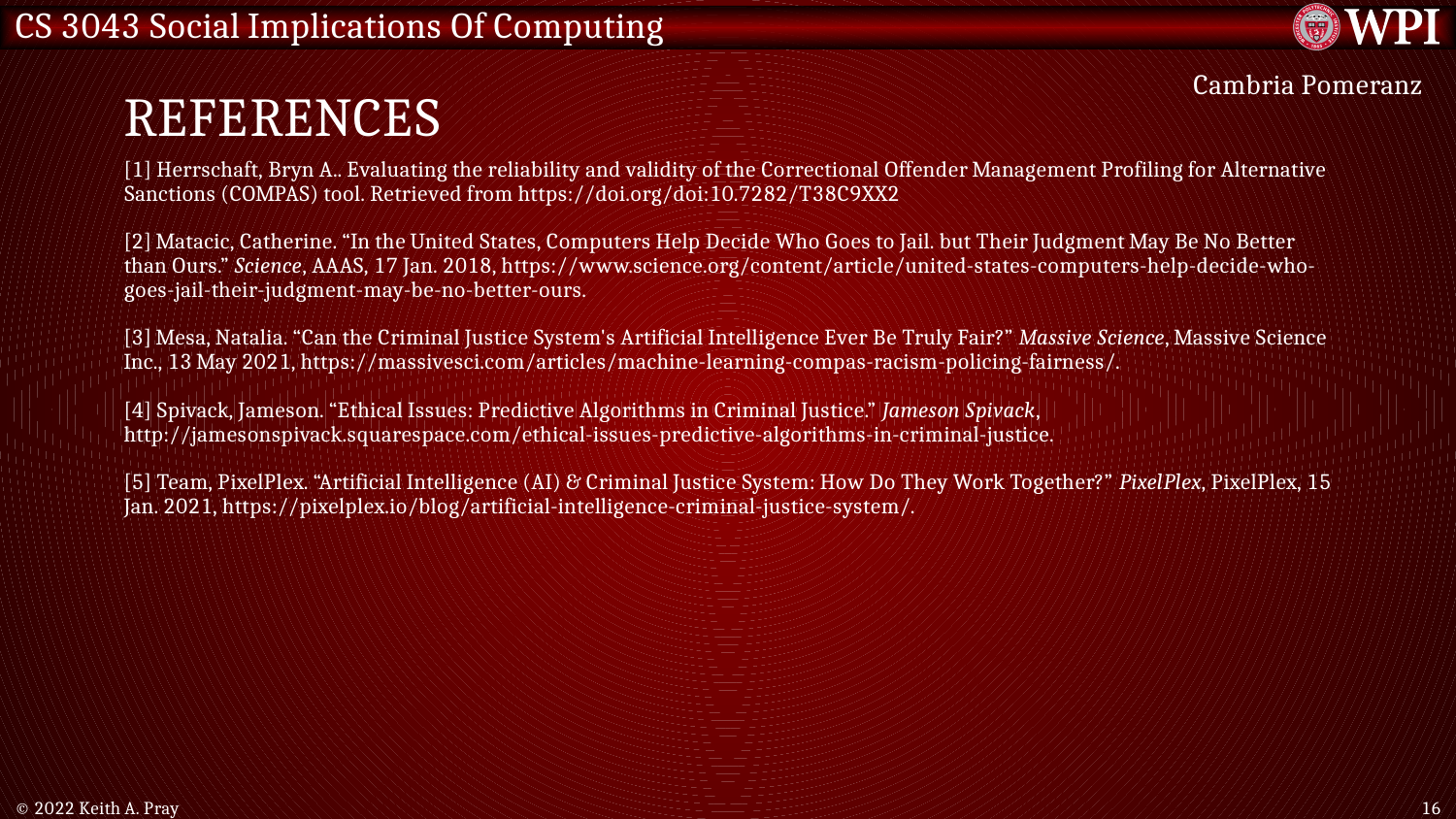

# References
Cambria Pomeranz

[1] Herrschaft, Bryn A.. Evaluating the reliability and validity of the Correctional Offender Management Profiling for Alternative Sanctions (COMPAS) tool. Retrieved from https://doi.org/doi:10.7282/T38C9XX2
[2] Matacic, Catherine. “In the United States, Computers Help Decide Who Goes to Jail. but Their Judgment May Be No Better than Ours.” Science, AAAS, 17 Jan. 2018, https://www.science.org/content/article/united-states-computers-help-decide-who-goes-jail-their-judgment-may-be-no-better-ours.
[3] Mesa, Natalia. “Can the Criminal Justice System's Artificial Intelligence Ever Be Truly Fair?” Massive Science, Massive Science Inc., 13 May 2021, https://massivesci.com/articles/machine-learning-compas-racism-policing-fairness/.
[4] Spivack, Jameson. “Ethical Issues: Predictive Algorithms in Criminal Justice.” Jameson Spivack, http://jamesonspivack.squarespace.com/ethical-issues-predictive-algorithms-in-criminal-justice.
[5] Team, PixelPlex. “Artificial Intelligence (AI) & Criminal Justice System: How Do They Work Together?” PixelPlex, PixelPlex, 15 Jan. 2021, https://pixelplex.io/blog/artificial-intelligence-criminal-justice-system/.
© 2022 Keith A. Pray
16